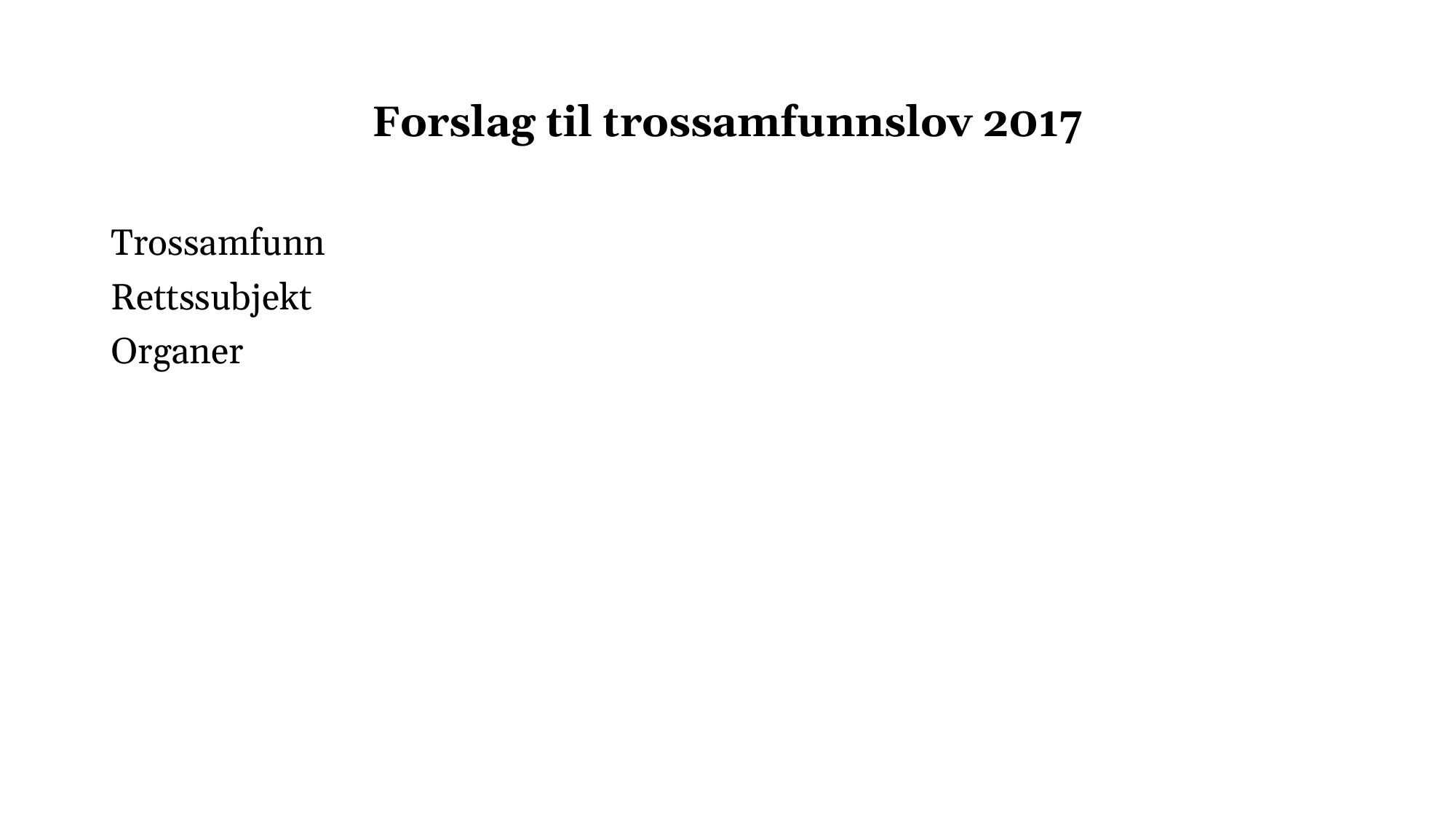

# Forslag til trossamfunnslov 2017
Trossamfunn
Rettssubjekt
Organer